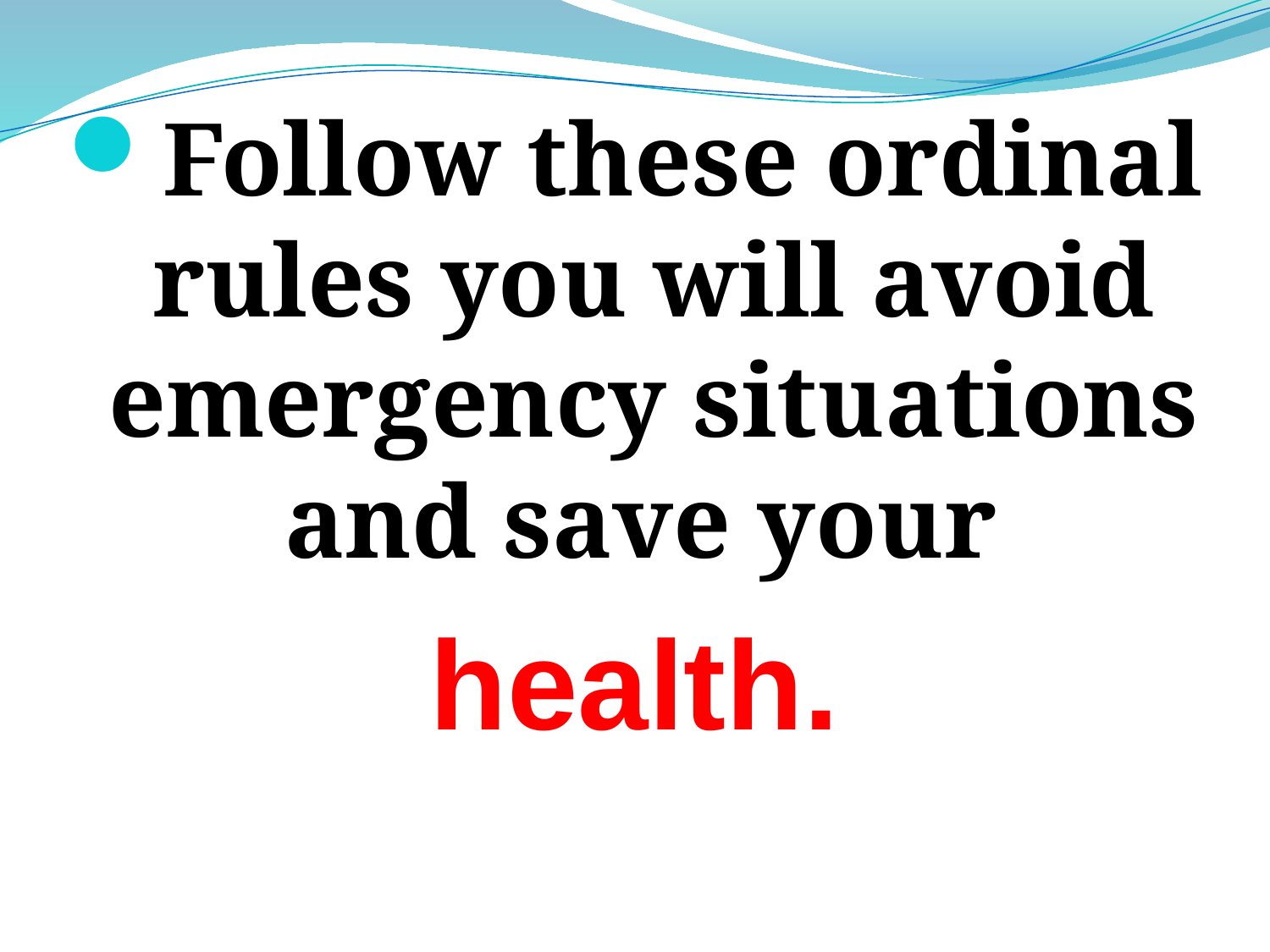

Follow these ordinal rules you will avoid emergency situations and save your
health.
#